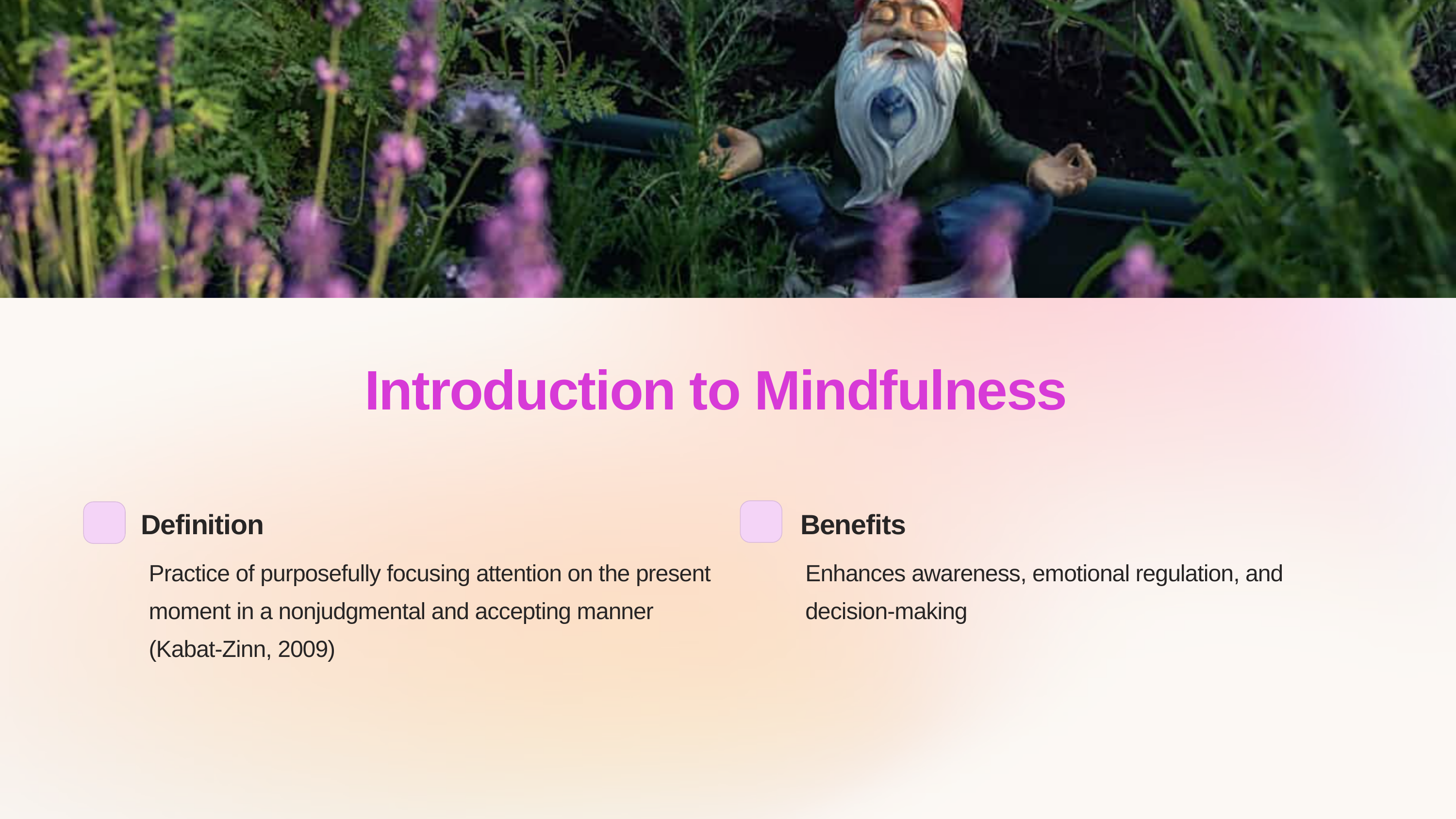

Introduction to Mindfulness

Benefits

Enhances awareness, emotional regulation, and decision-making

Definition

Practice of purposefully focusing attention on the present moment in a nonjudgmental and accepting manner (Kabat-Zinn, 2009)